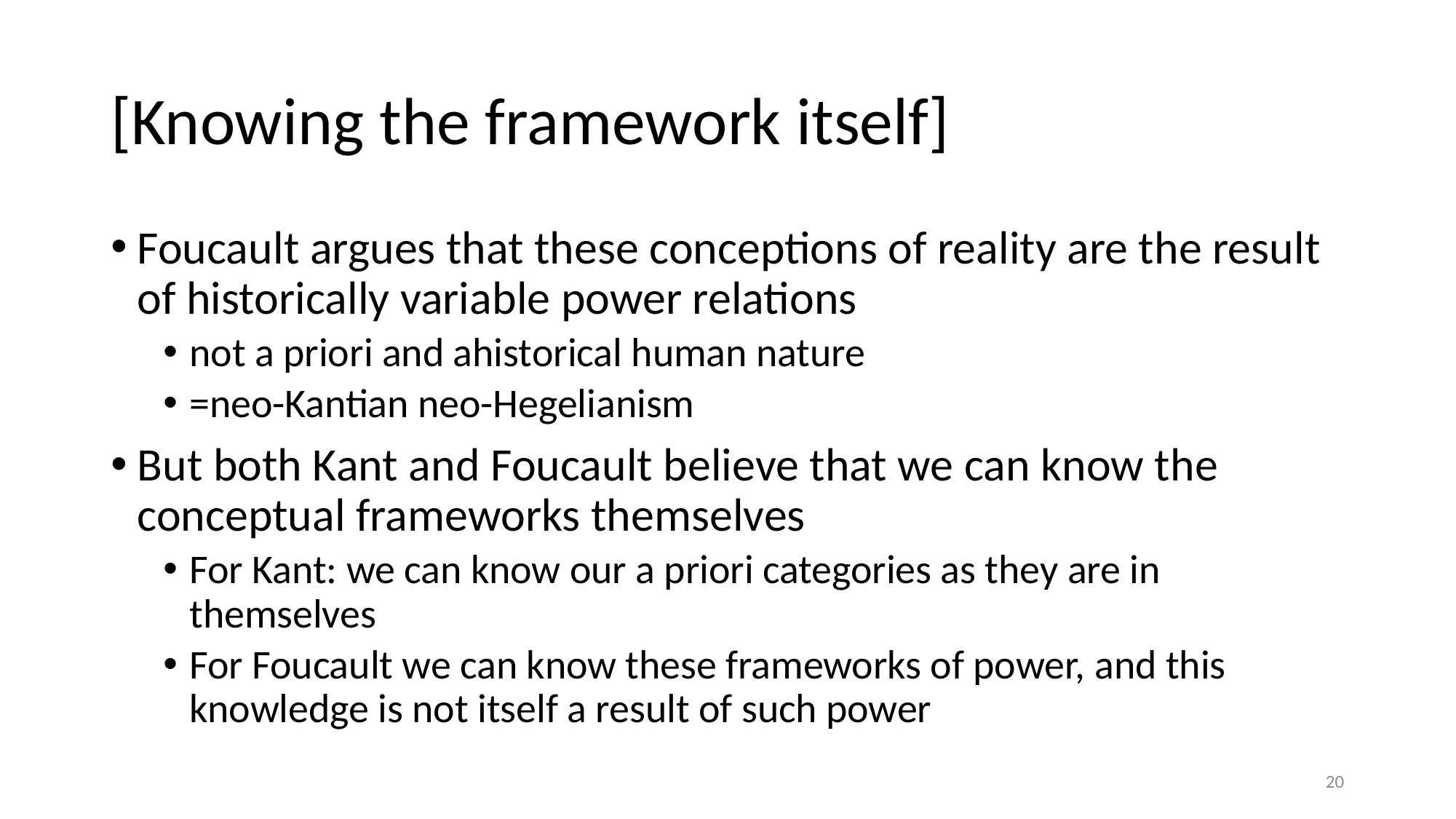

# [Knowing the framework itself]
Foucault argues that these conceptions of reality are the result of historically variable power relations
not a priori and ahistorical human nature
=neo-Kantian neo-Hegelianism
But both Kant and Foucault believe that we can know the conceptual frameworks themselves
For Kant: we can know our a priori categories as they are in themselves
For Foucault we can know these frameworks of power, and this knowledge is not itself a result of such power
20